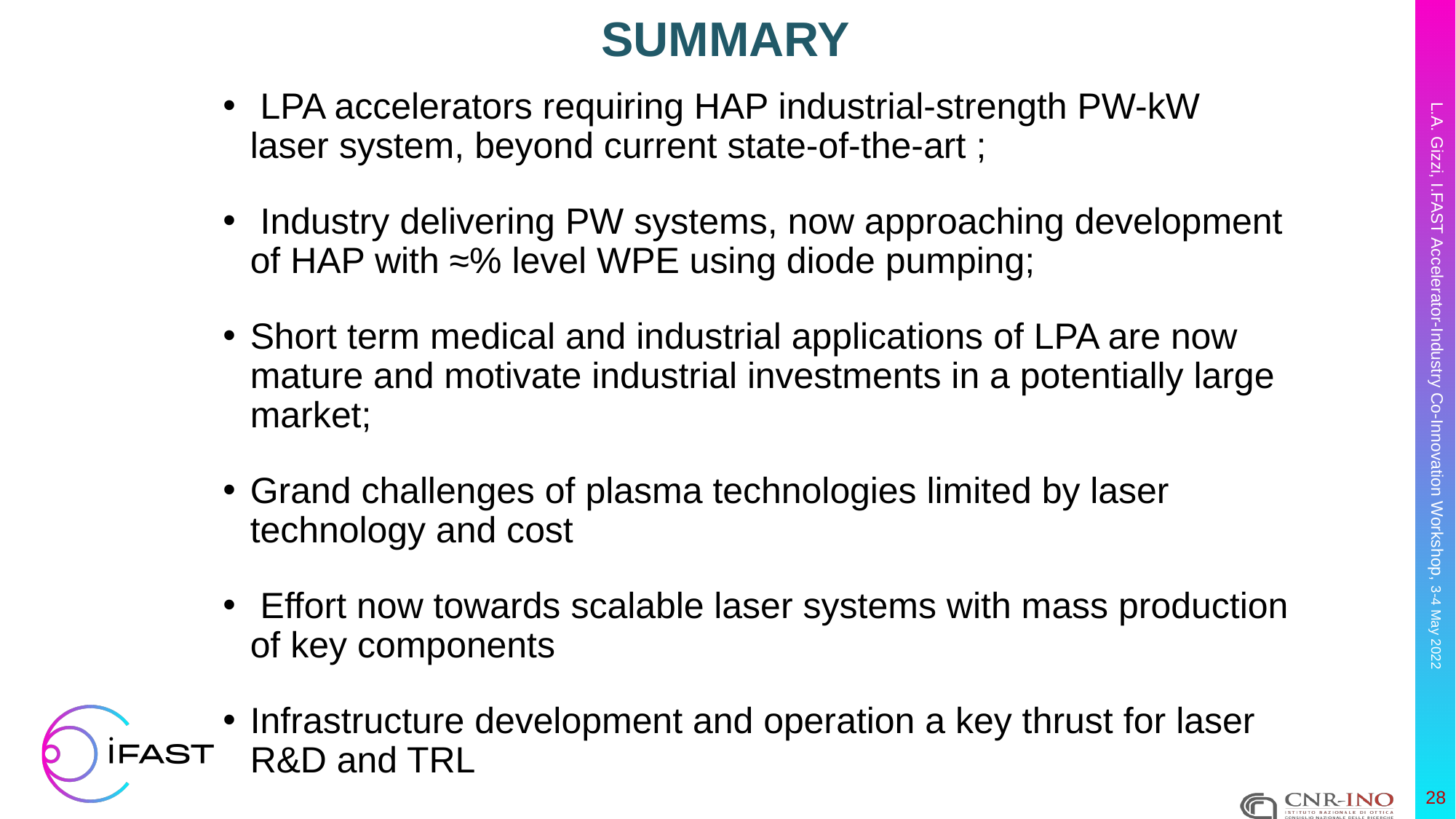

# SUMMARY
 LPA accelerators requiring HAP industrial-strength PW-kW laser system, beyond current state-of-the-art ;
 Industry delivering PW systems, now approaching development of HAP with ≈% level WPE using diode pumping;
Short term medical and industrial applications of LPA are now mature and motivate industrial investments in a potentially large market;
Grand challenges of plasma technologies limited by laser technology and cost
 Effort now towards scalable laser systems with mass production of key components
Infrastructure development and operation a key thrust for laser R&D and TRL